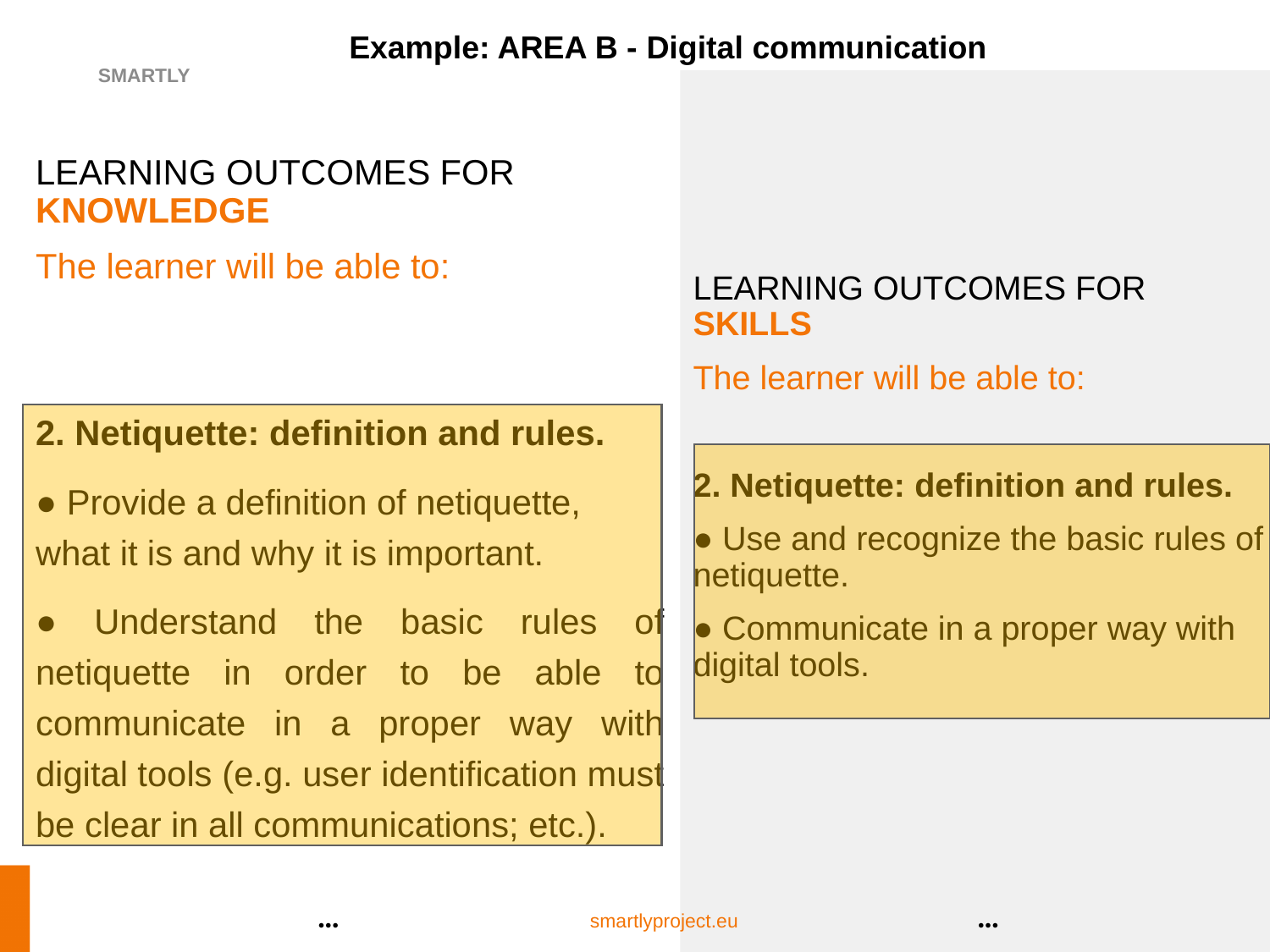

Example: AREA B - Digital communication
LEARNING OUTCOMES FOR SKILLS
The learner will be able to:

2. Netiquette: definition and rules.
● Use and recognize the basic rules of netiquette.
● Communicate in a proper way with digital tools.

LEARNING OUTCOMES FOR KNOWLEDGE
The learner will be able to:

2. Netiquette: definition and rules.
● Provide a definition of netiquette, what it is and why it is important.
● Understand the basic rules of netiquette in order to be able to communicate in a proper way with digital tools (e.g. user identification must be clear in all communications; etc.).

13
…
…
smartlyproject.eu